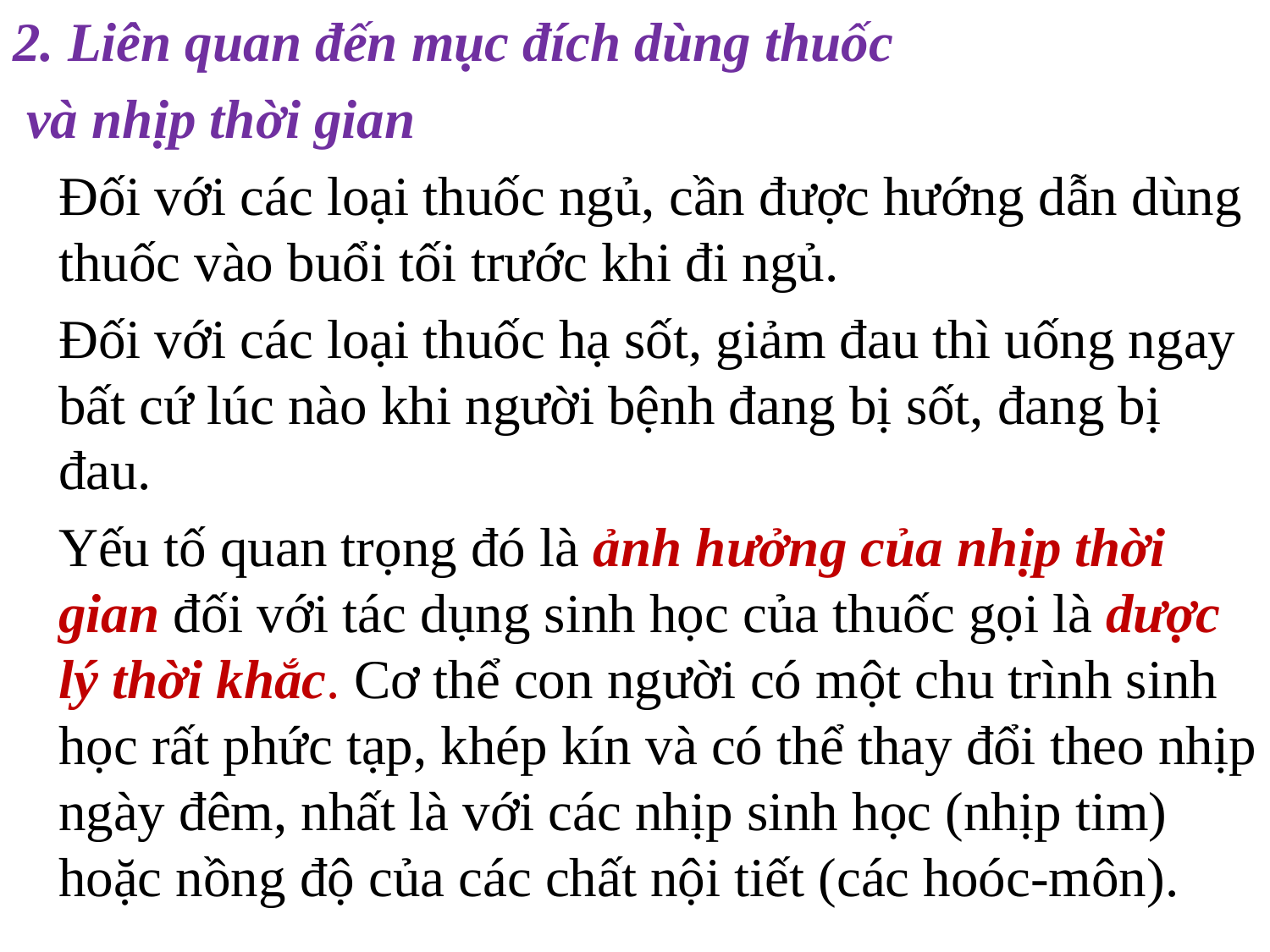

2. Liên quan đến mục đích dùng thuốc
 và nhịp thời gian
	Đối với các loại thuốc ngủ, cần được hướng dẫn dùng thuốc vào buổi tối trước khi đi ngủ.
	Đối với các loại thuốc hạ sốt, giảm đau thì uống ngay bất cứ lúc nào khi người bệnh đang bị sốt, đang bị đau.
	Yếu tố quan trọng đó là ảnh hưởng của nhịp thời gian đối với tác dụng sinh học của thuốc gọi là dược lý thời khắc. Cơ thể con người có một chu trình sinh học rất phức tạp, khép kín và có thể thay đổi theo nhịp ngày đêm, nhất là với các nhịp sinh học (nhịp tim) hoặc nồng độ của các chất nội tiết (các hoóc-môn).